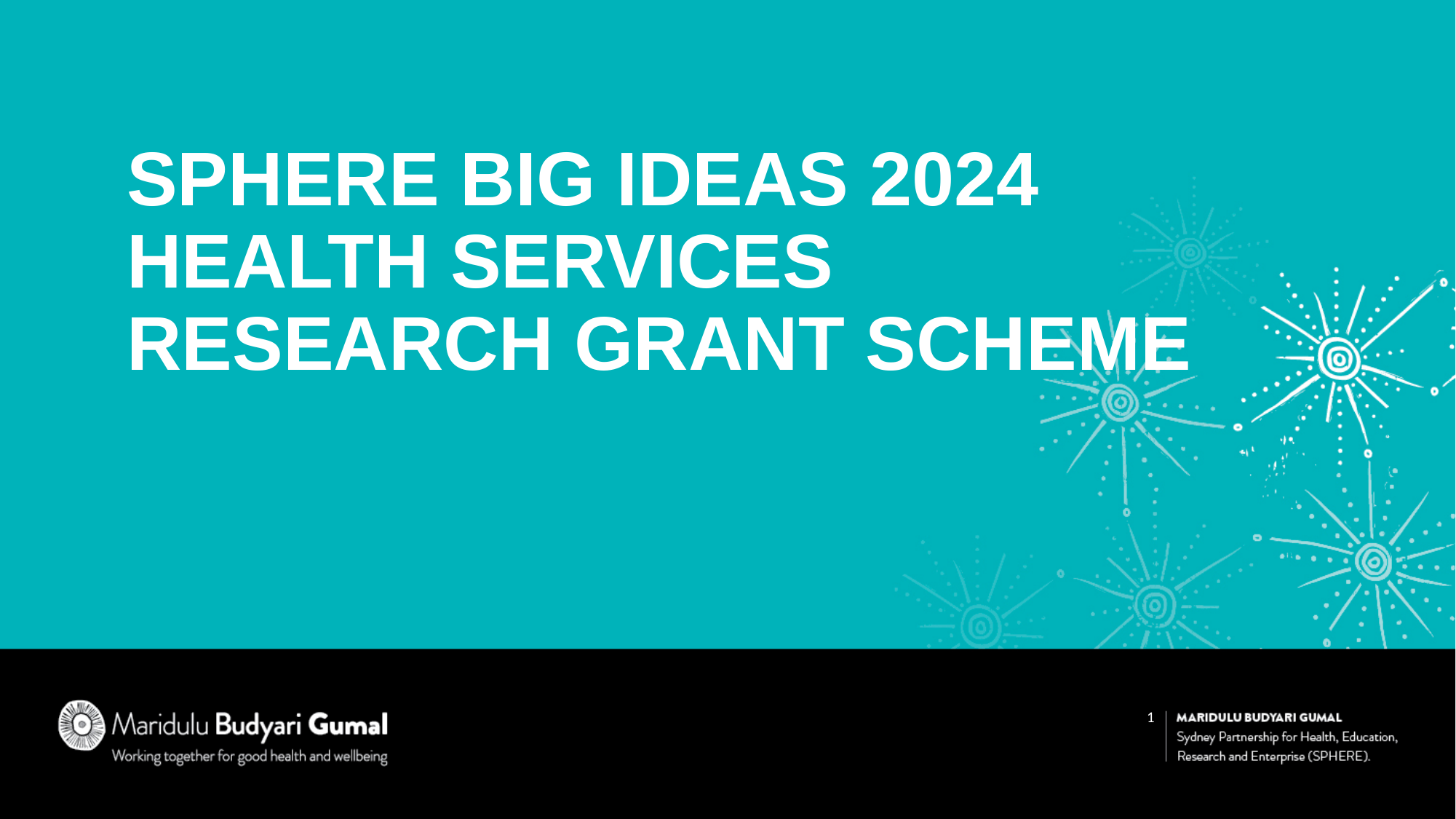

# SPHERE BIG Ideas 2024 Health Services Research Grant Scheme